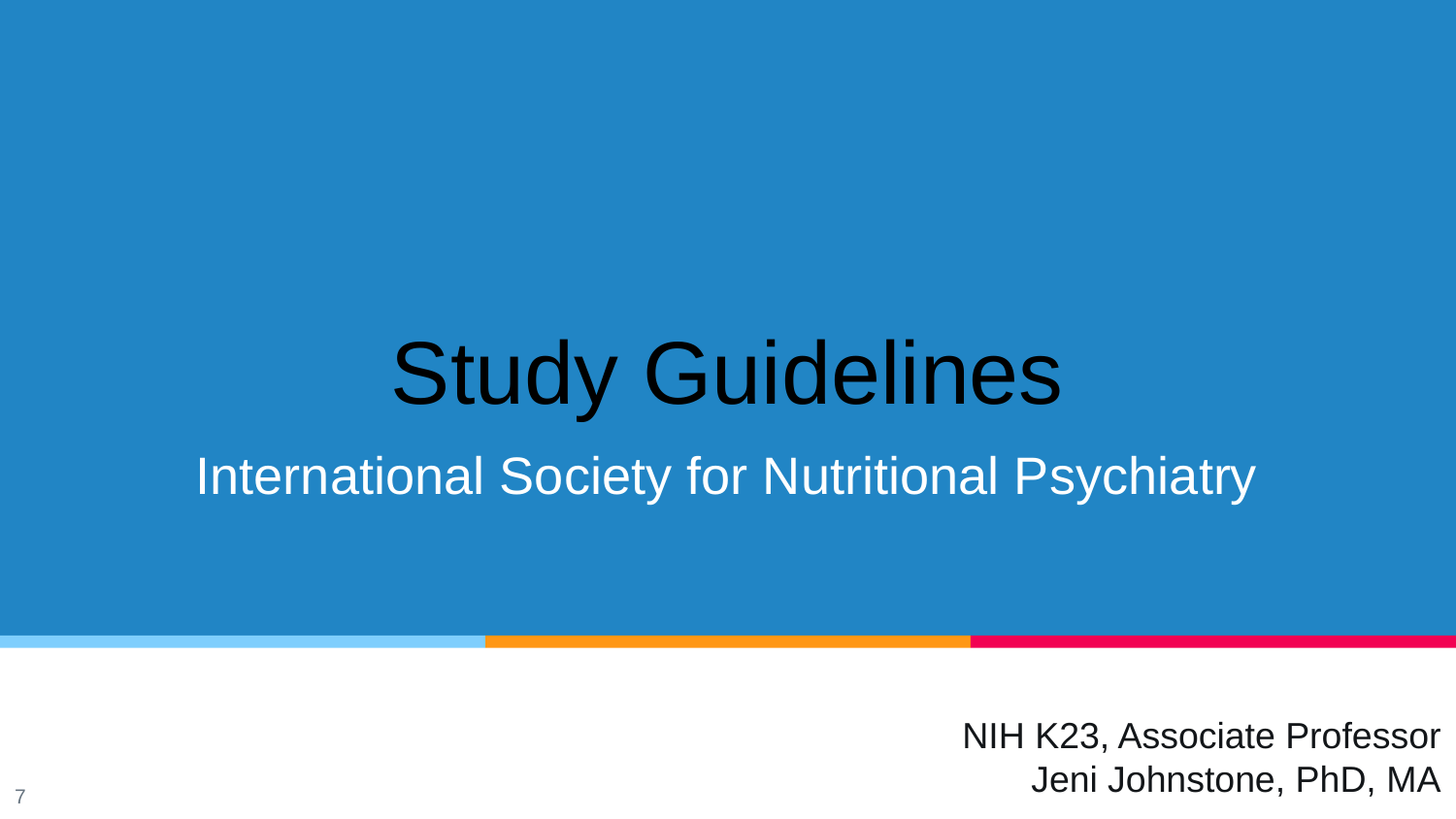

# Study Guidelines
International Society for Nutritional Psychiatry

NIH K23, Associate Professor
Jeni Johnstone, PhD, MA
7